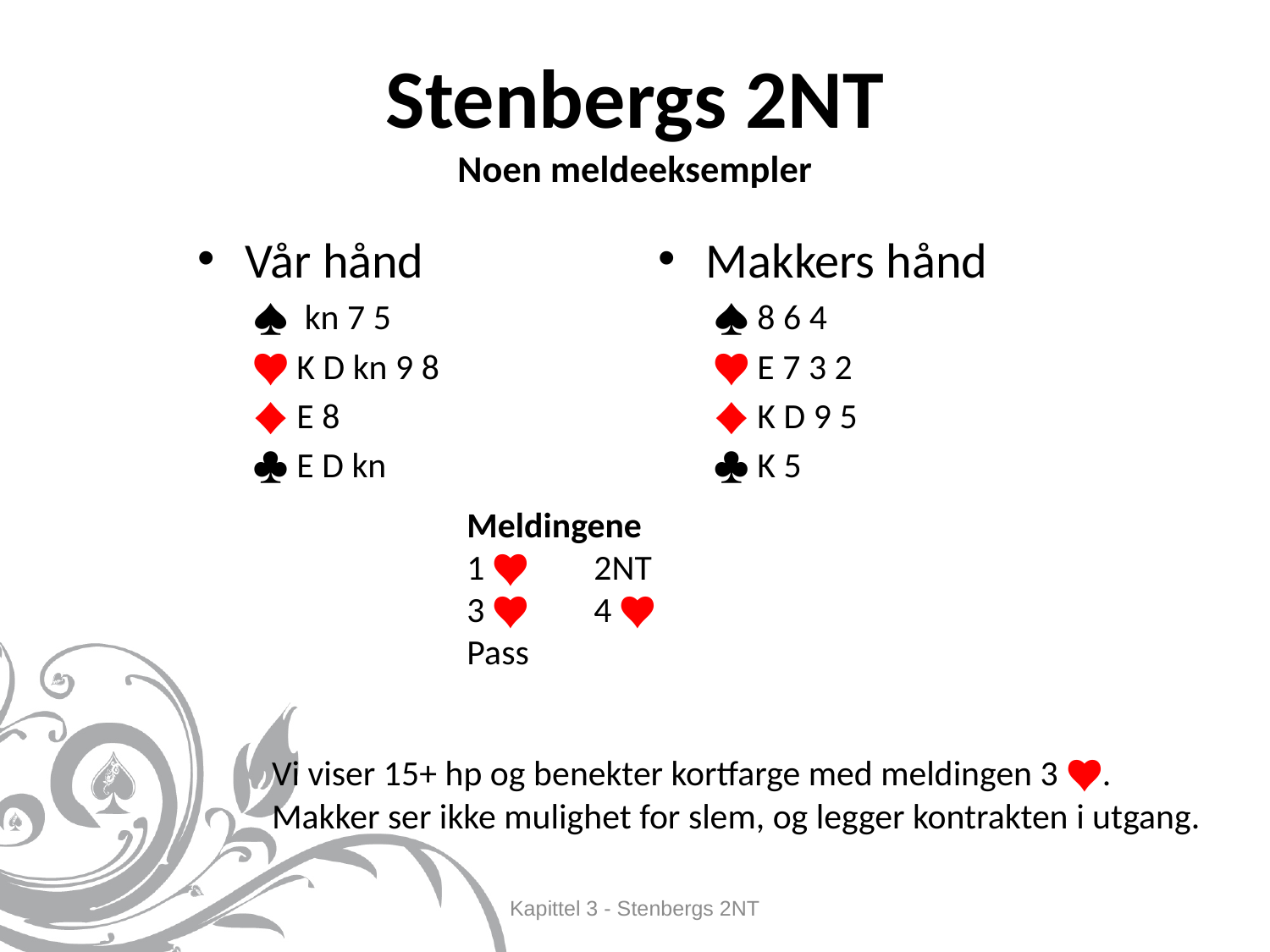

# Stenbergs 2NT Noen meldeeksempler
Vår hånd
♠  kn 7 5
♥ K D kn 9 8
♦ E 8
♣ E D kn

Makkers hånd
♠ 8 6 4
♥ E 7 3 2
♦ K D 9 5
♣ K 5

Meldingene
1 ♥	2NT
3 ♥	4 ♥
Pass
Vi viser 15+ hp og benekter kortfarge med meldingen 3 ♥.
Makker ser ikke mulighet for slem, og legger kontrakten i utgang.
Kapittel 3 - Stenbergs 2NT